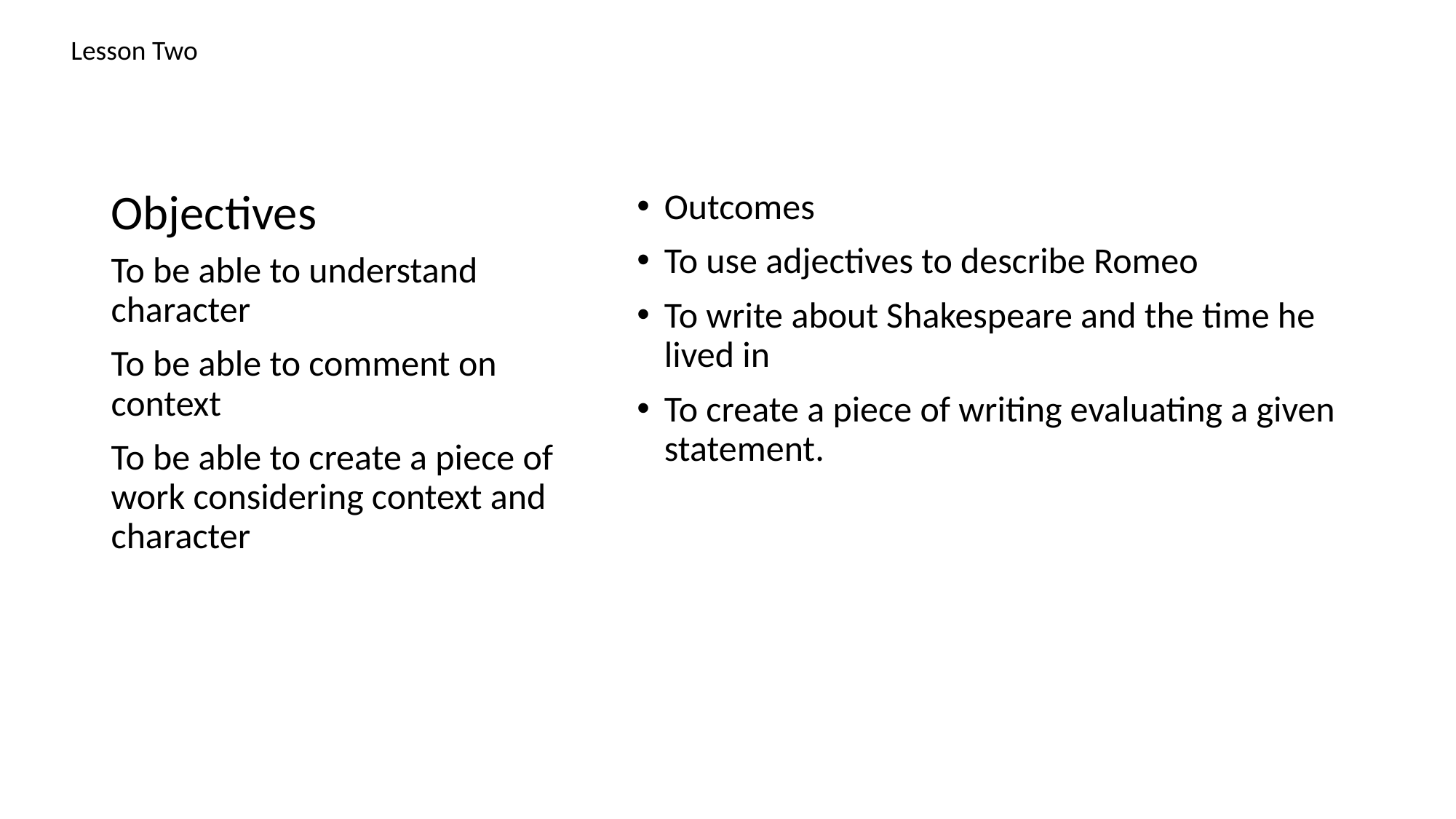

Lesson Two
# Objectives
Outcomes
To use adjectives to describe Romeo
To write about Shakespeare and the time he lived in
To create a piece of writing evaluating a given statement.

To be able to understand character
To be able to comment on context
To be able to create a piece of work considering context and character